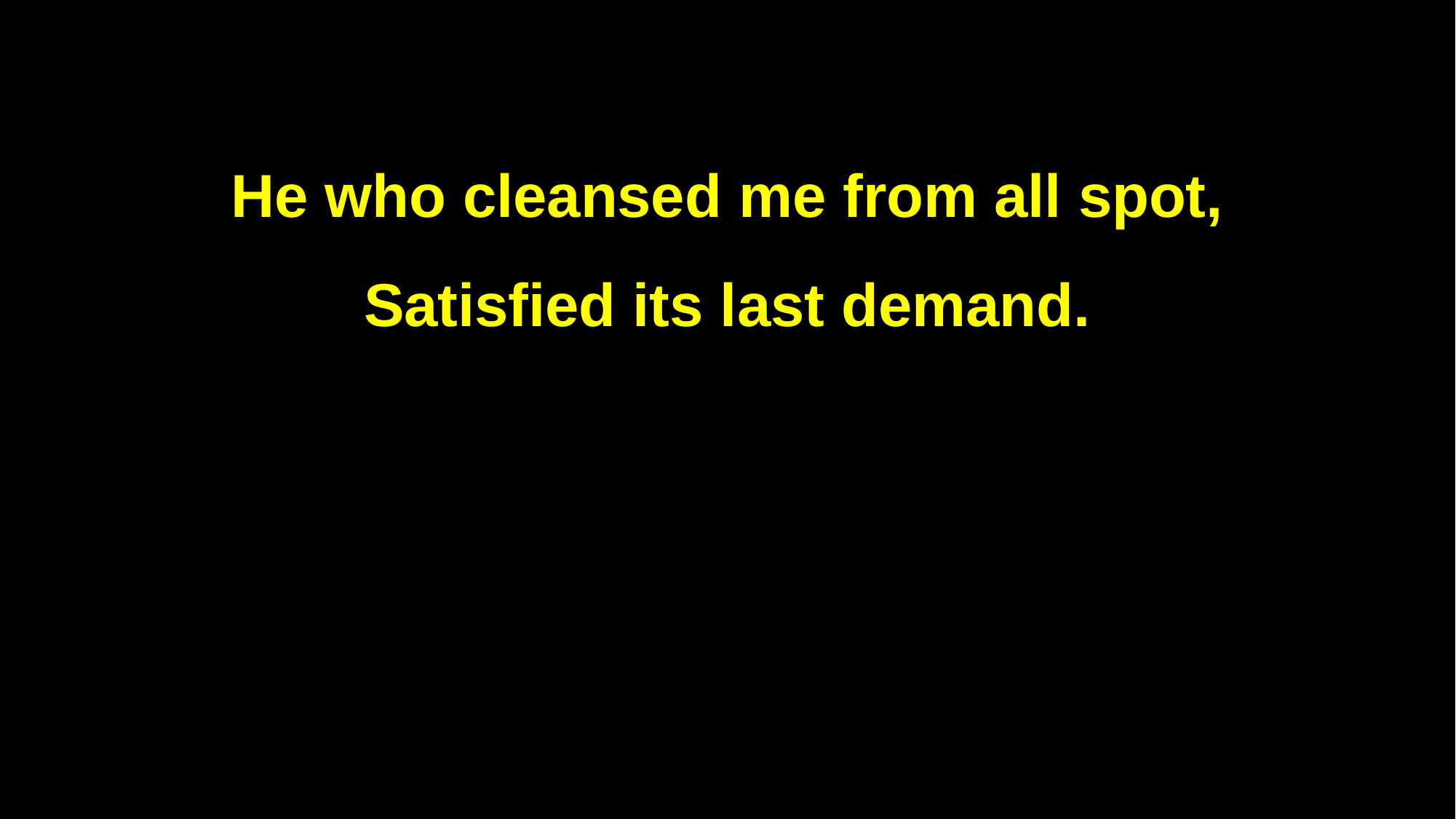

He who cleansed me from all spot,
Satisfied its last demand.